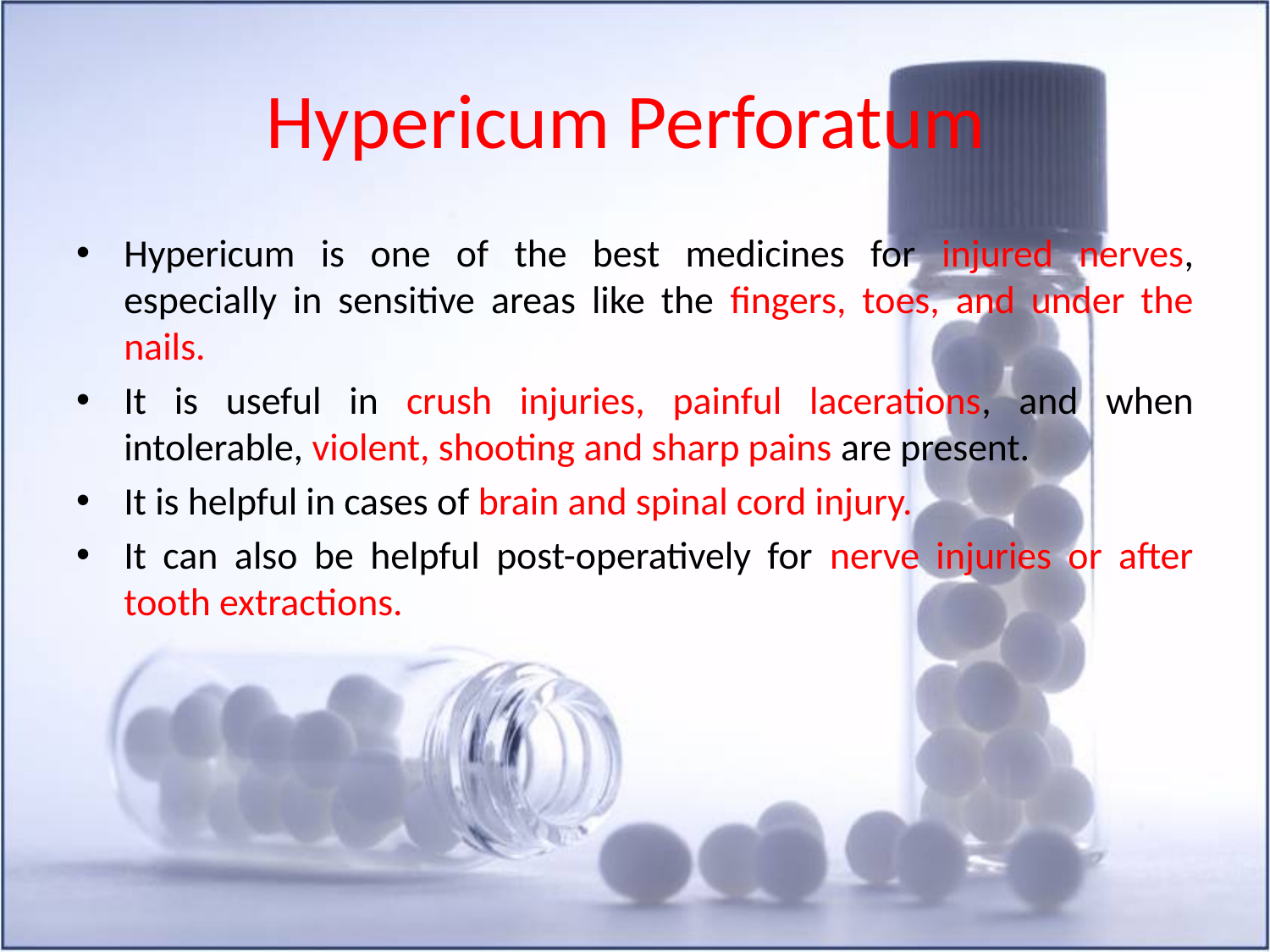

# Hypericum Perforatum
Hypericum is one of the best medicines for injured nerves, especially in sensitive areas like the fingers, toes, and under the nails.
It is useful in crush injuries, painful lacerations, and when intolerable, violent, shooting and sharp pains are present.
It is helpful in cases of brain and spinal cord injury.
It can also be helpful post-operatively for nerve injuries or after tooth extractions.